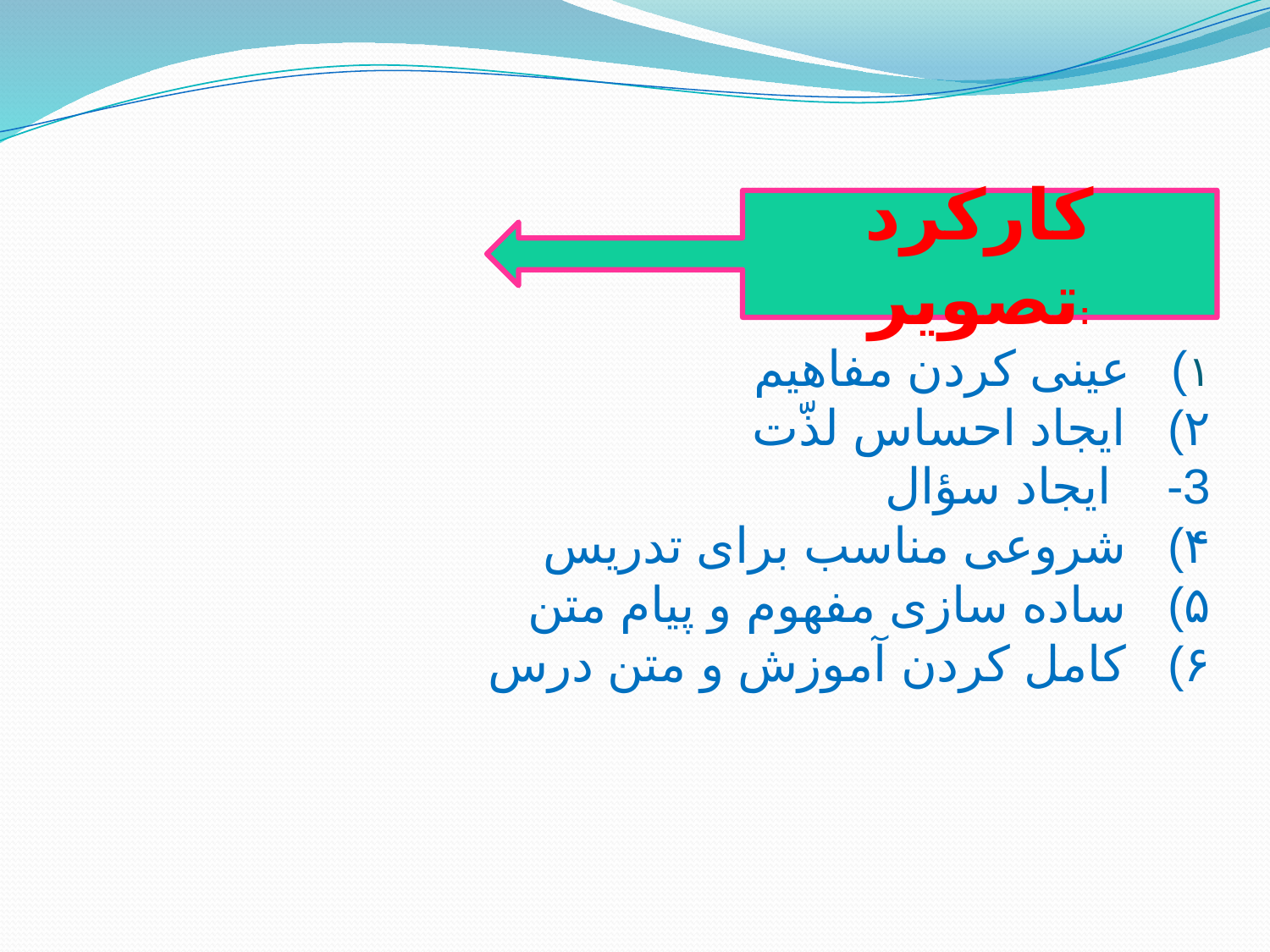

کارکرد تصویر:
# -2 ۱)   عینی کردن مفاهیم ۲)   ایجاد احساس لذّت 3-    ایجاد سؤال ۴)   شروعی مناسب برای تدریس ۵)   ساده سازی مفهوم و پیام متن ۶)   کامل کردن آموزش و متن درس